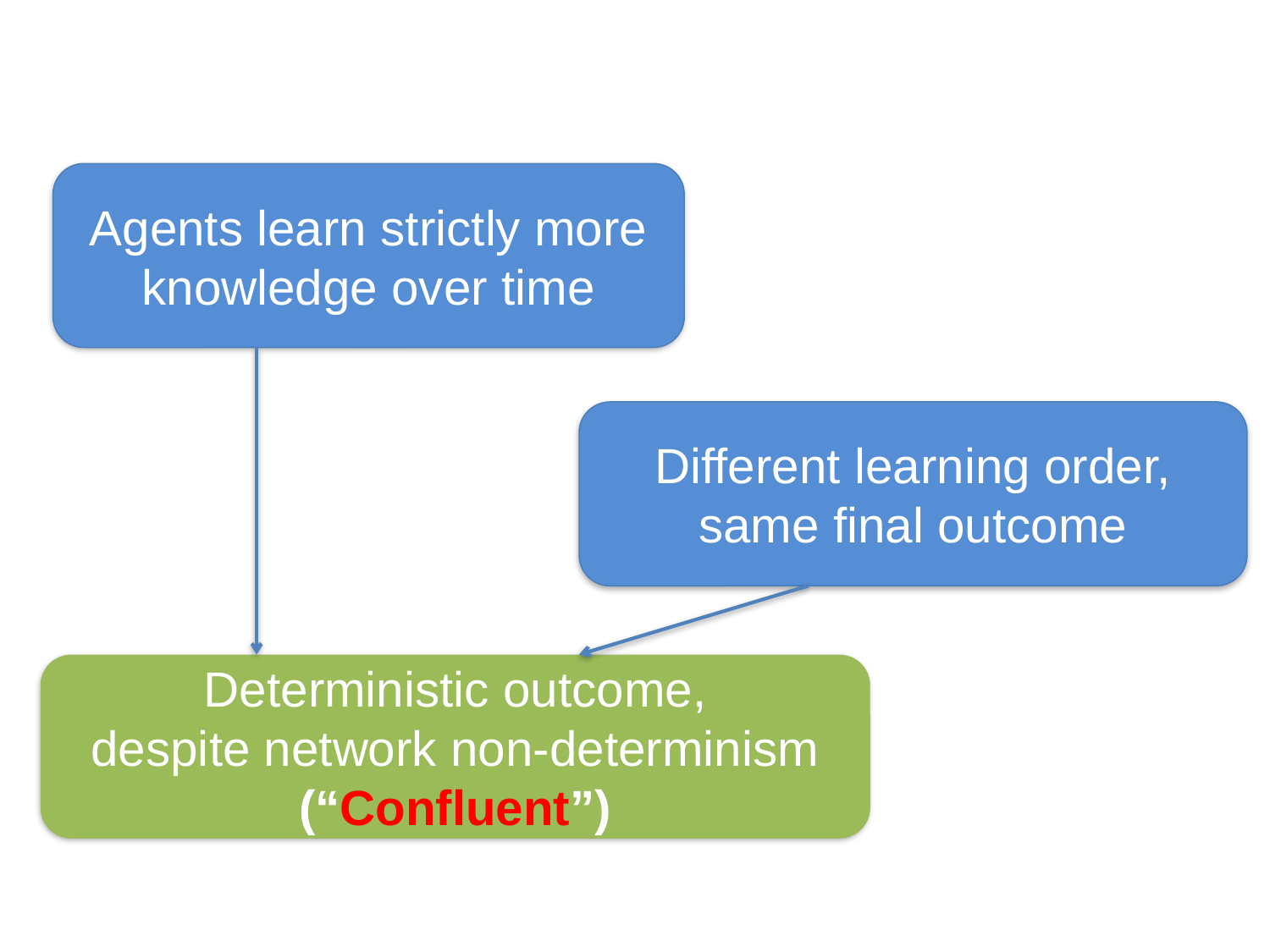

Agents learn strictly more knowledge over time
Different learning order, same final outcome
Deterministic outcome,
despite network non-determinism
(“Confluent”)